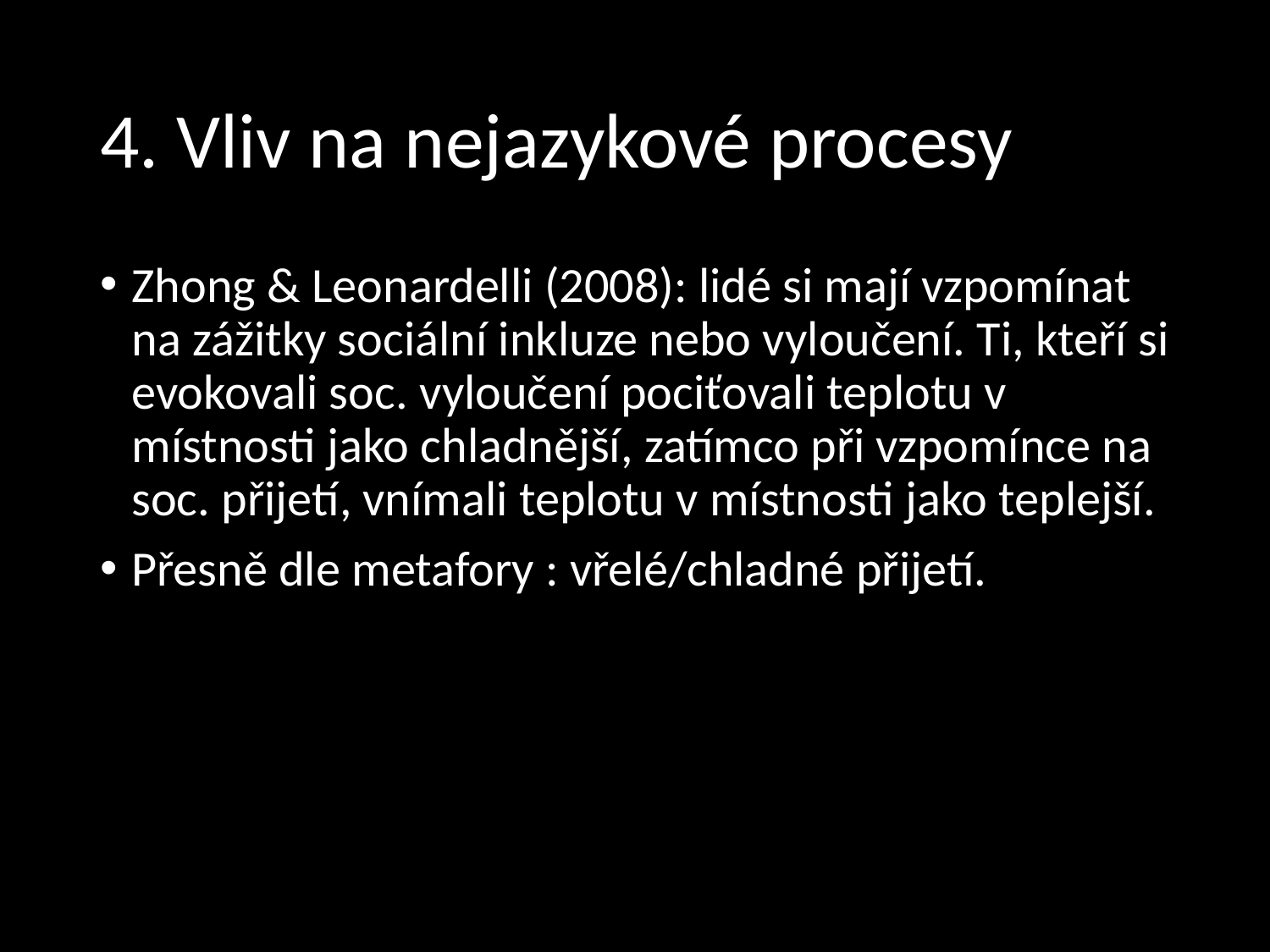

# 4. Vliv na nejazykové procesy
Zhong & Leonardelli (2008): lidé si mají vzpomínat na zážitky sociální inkluze nebo vyloučení. Ti, kteří si evokovali soc. vyloučení pociťovali teplotu v místnosti jako chladnější, zatímco při vzpomínce na soc. přijetí, vnímali teplotu v místnosti jako teplejší.
Přesně dle metafory : vřelé/chladné přijetí.